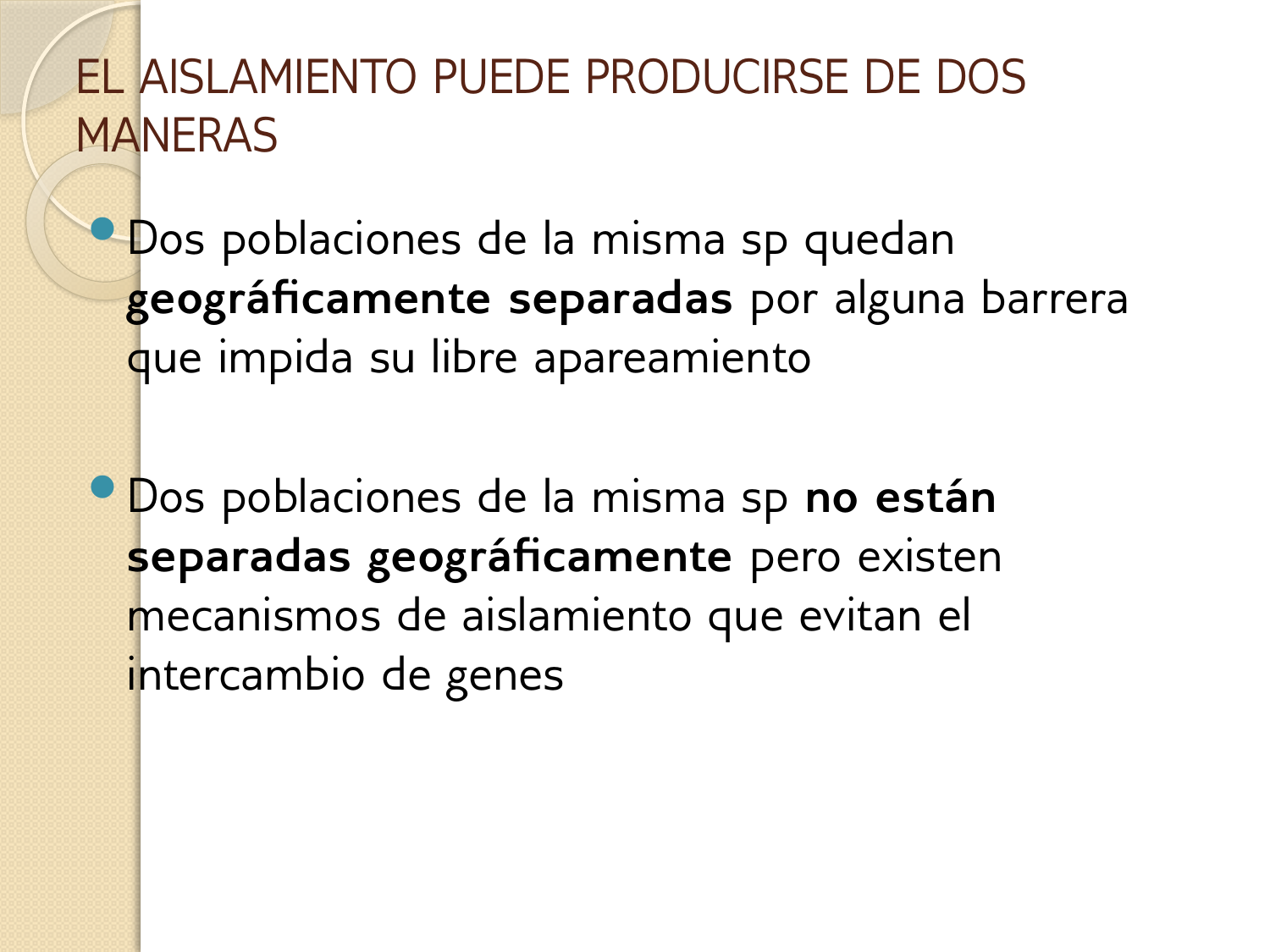

# El aislamiento puede producirse de dos maneras
Dos poblaciones de la misma sp quedan geográficamente separadas por alguna barrera que impida su libre apareamiento

Dos poblaciones de la misma sp no están separadas geográficamente pero existen mecanismos de aislamiento que evitan el intercambio de genes